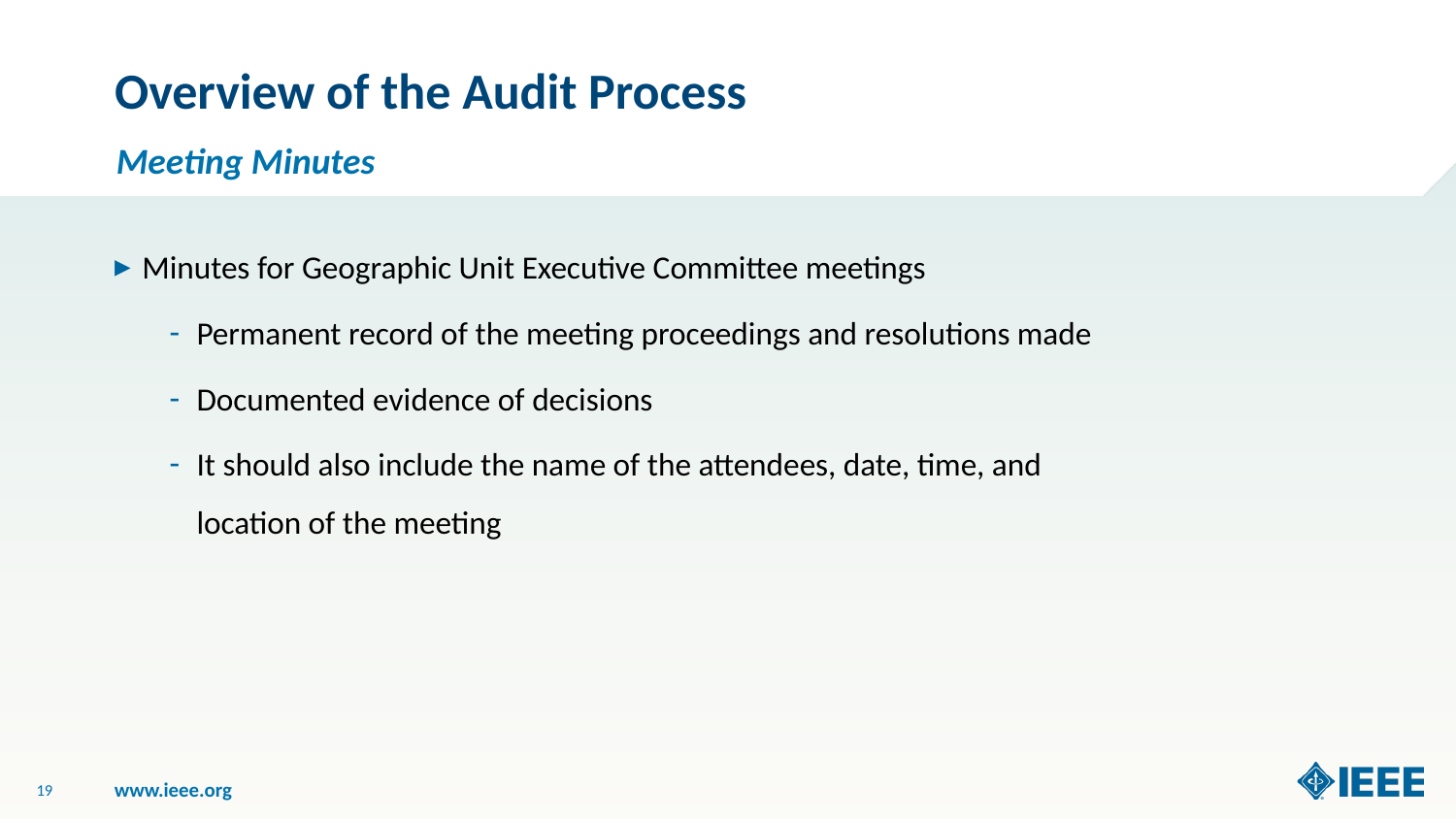

# Overview of the Audit Process
Meeting Minutes
Minutes for Geographic Unit Executive Committee meetings
Permanent record of the meeting proceedings and resolutions made
Documented evidence of decisions
It should also include the name of the attendees, date, time, and location of the meeting